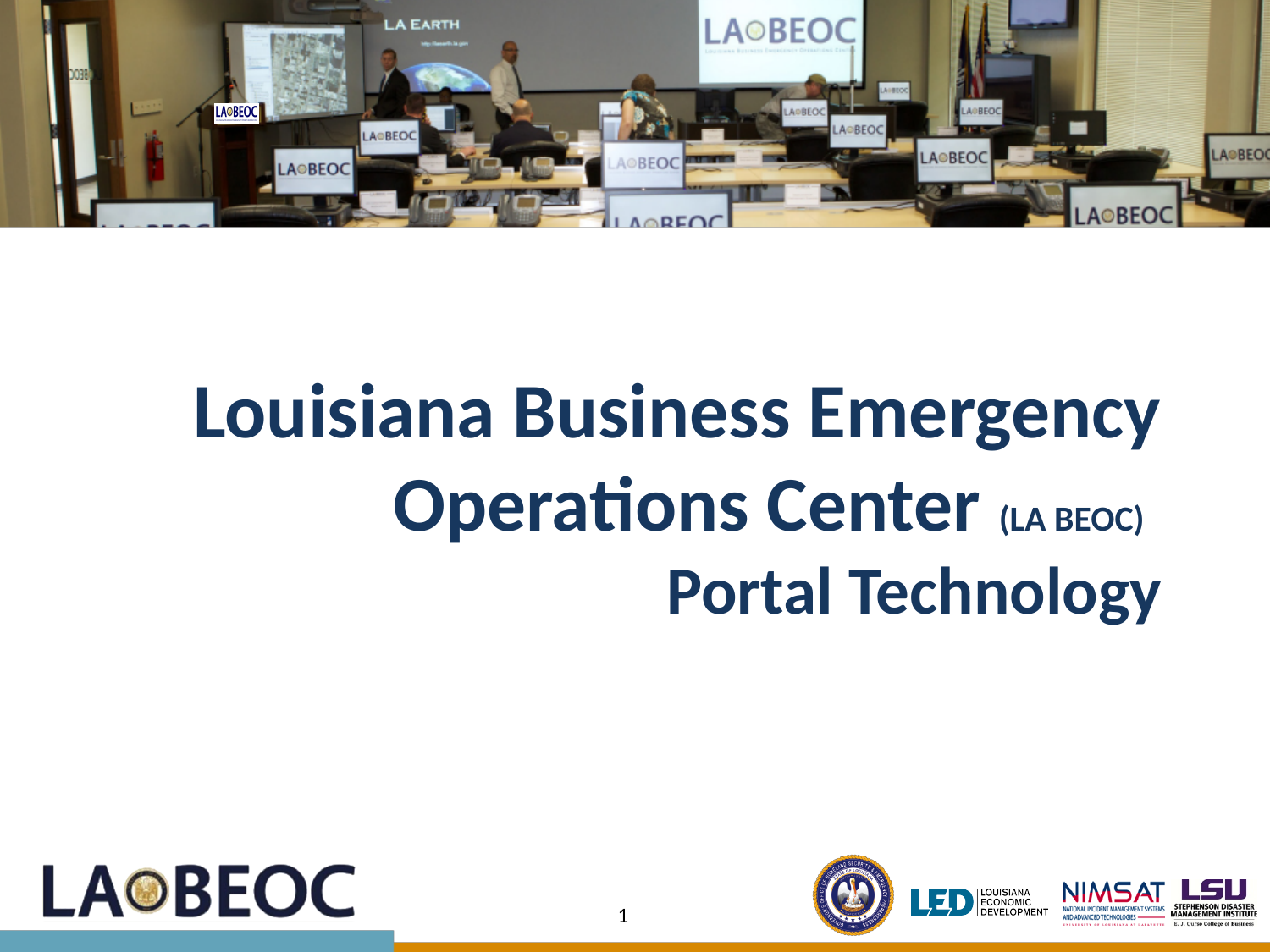

# Louisiana Business Emergency Operations Center (LA BEOC) Portal Technology
1